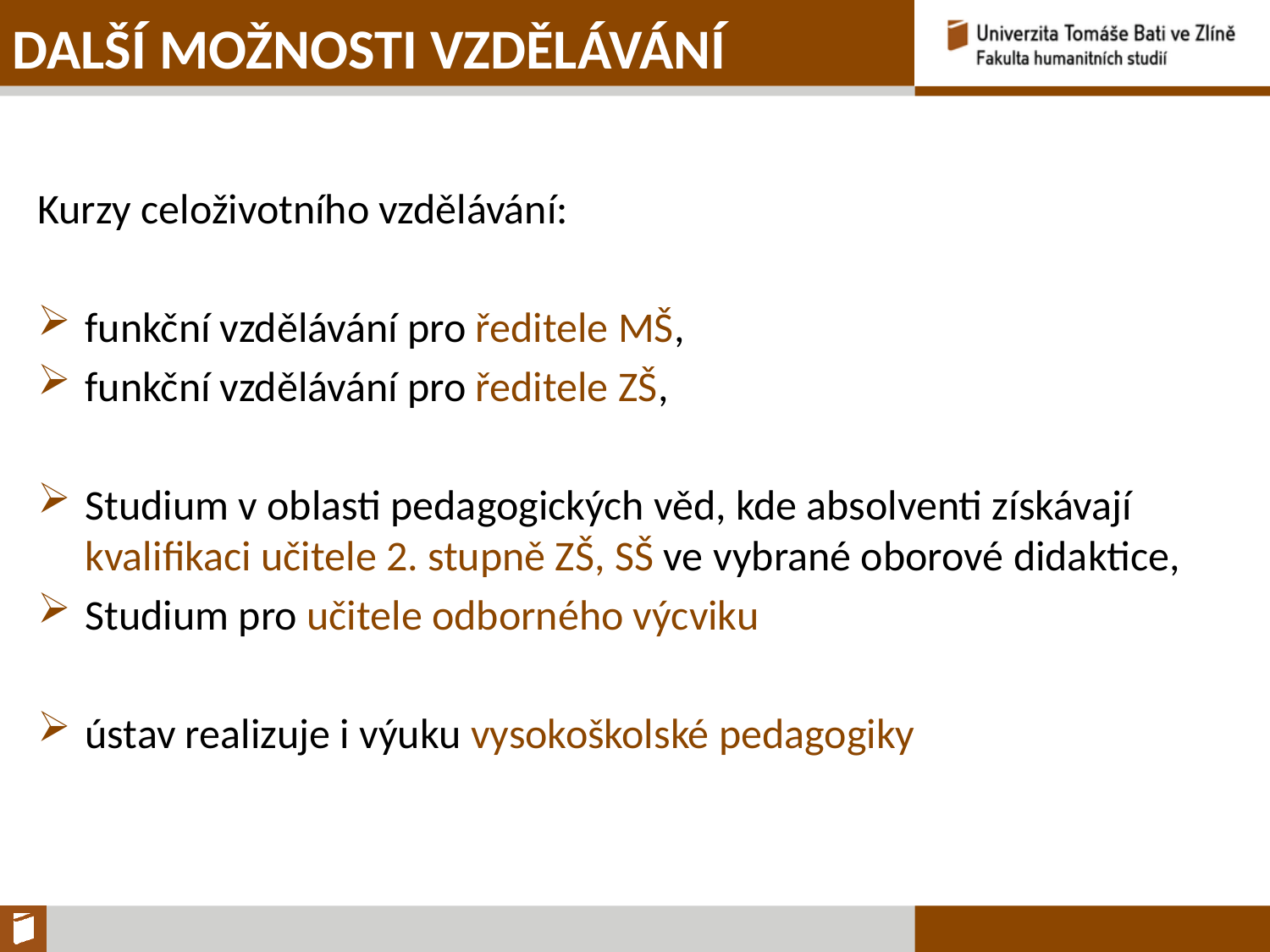

DALŠÍ MOŽNOSTI VZDĚLÁVÁNÍ

Kurzy celoživotního vzdělávání:

funkční vzdělávání pro ředitele MŠ,
funkční vzdělávání pro ředitele ZŠ,

Studium v oblasti pedagogických věd, kde absolventi získávají kvalifikaci učitele 2. stupně ZŠ, SŠ ve vybrané oborové didaktice,
Studium pro učitele odborného výcviku

ústav realizuje i výuku vysokoškolské pedagogiky